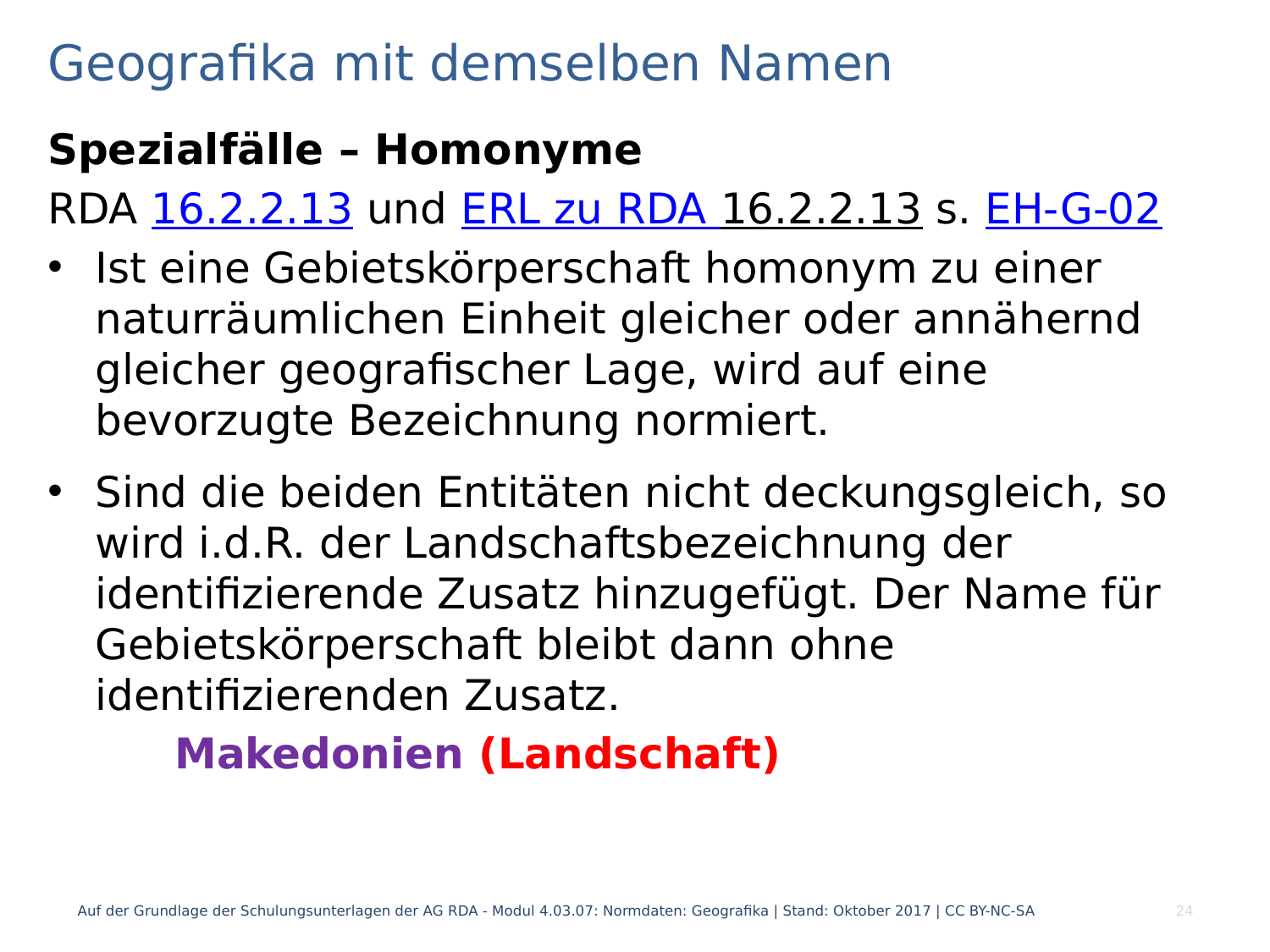

# Geografika mit demselben Namen
Spezialfälle – Homonyme
RDA 16.2.2.13 und ERL zu RDA 16.2.2.13 s. EH-G-02
Ist eine Gebietskörperschaft homonym zu einer naturräumlichen Einheit gleicher oder annähernd gleicher geografischer Lage, wird auf eine bevorzugte Bezeichnung normiert.
Sind die beiden Entitäten nicht deckungsgleich, so wird i.d.R. der Landschaftsbezeichnung der identifizierende Zusatz hinzugefügt. Der Name für Gebietskörperschaft bleibt dann ohne identifizierenden Zusatz.
	Makedonien (Landschaft)

Auf der Grundlage der Schulungsunterlagen der AG RDA - Modul 4.03.07: Normdaten: Geografika | Stand: Oktober 2017 | CC BY-NC-SA
24